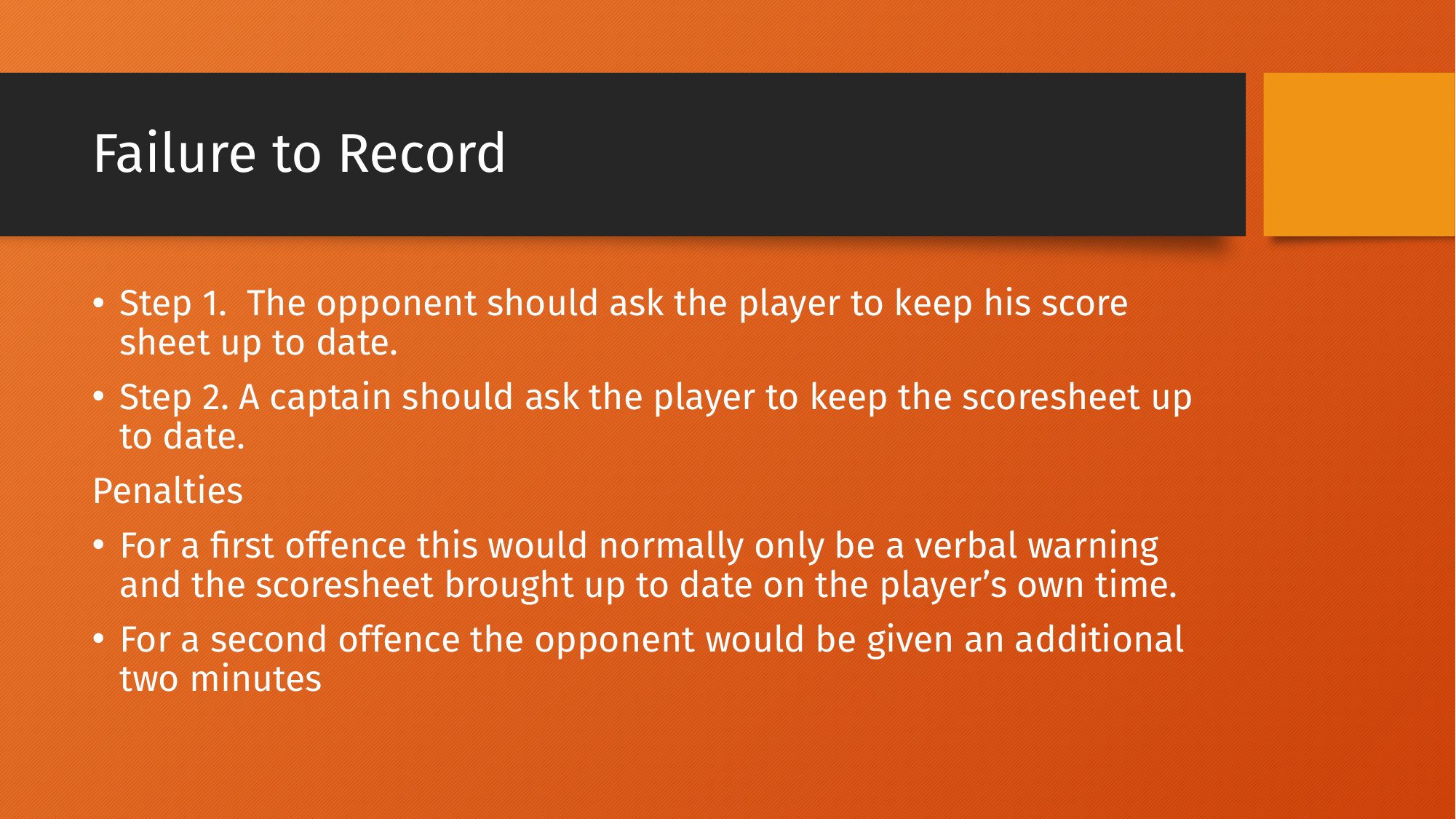

# Failure to Record
Step 1.  The opponent should ask the player to keep his score sheet up to date.
Step 2. A captain should ask the player to keep the scoresheet up to date.
Penalties
For a first offence this would normally only be a verbal warning and the scoresheet brought up to date on the player’s own time.
For a second offence the opponent would be given an additional two minutes